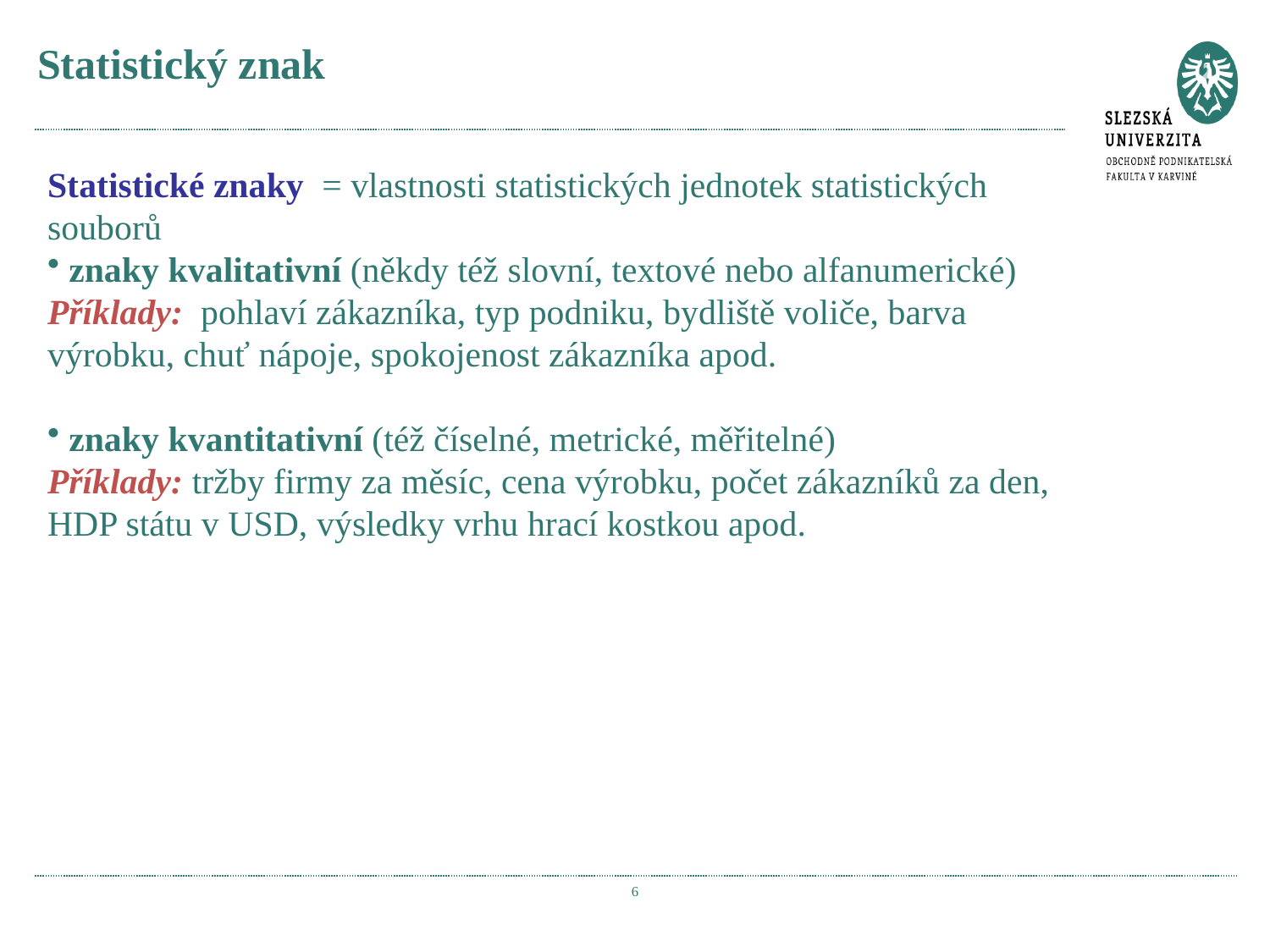

# Statistický znak
Statistické znaky  = vlastnosti statistických jednotek statistických souborů
 znaky kvalitativní (někdy též slovní, textové nebo alfanumerické)
Příklady:  pohlaví zákazníka, typ podniku, bydliště voliče, barva výrobku, chuť nápoje, spokojenost zákazníka apod.

 znaky kvantitativní (též číselné, metrické, měřitelné)
Příklady: tržby firmy za měsíc, cena výrobku, počet zákazníků za den, HDP státu v USD, výsledky vrhu hrací kostkou apod.
6